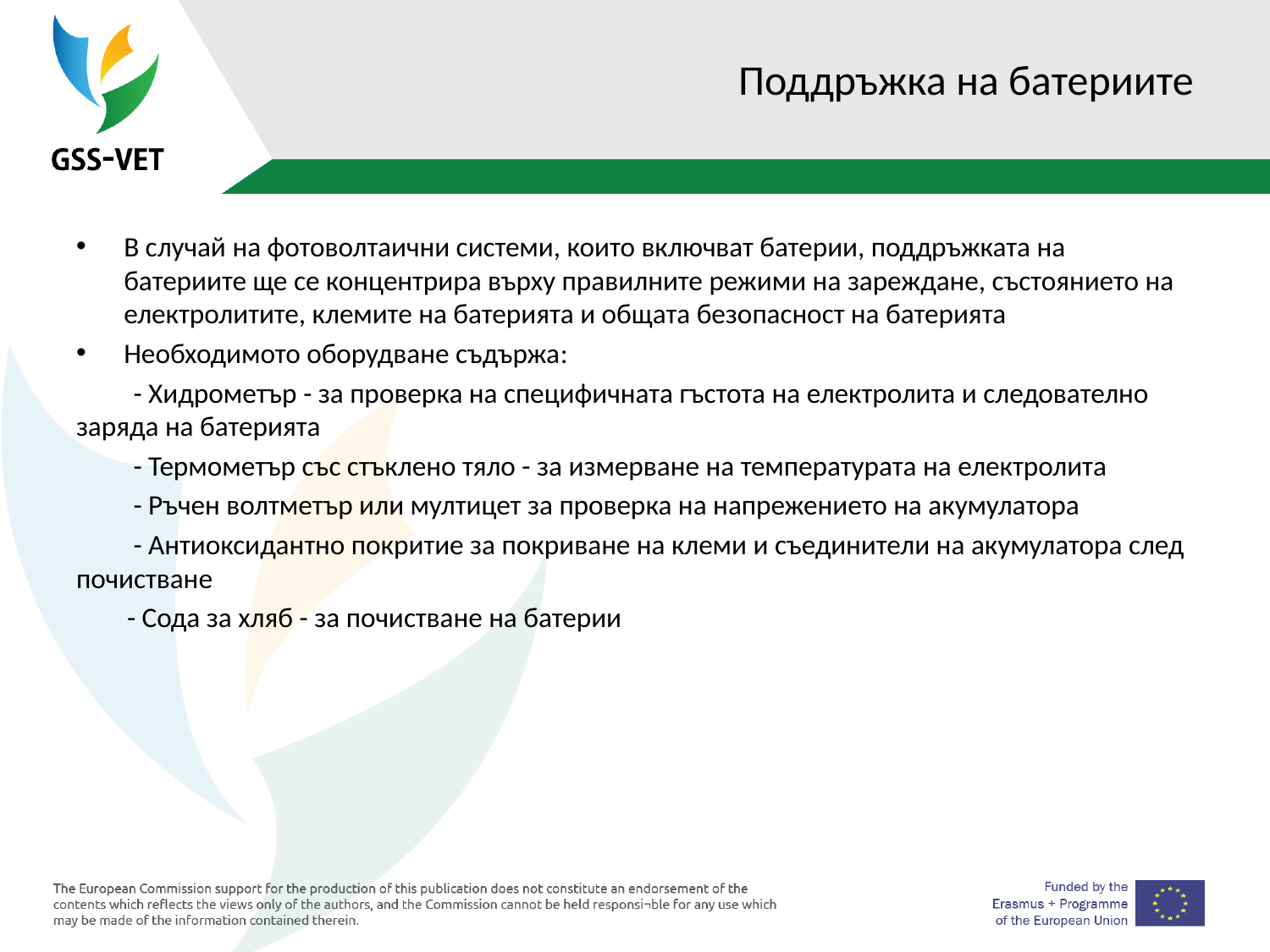

# Поддръжка на батериите
В случай на фотоволтаични системи, които включват батерии, поддръжката на батериите ще се концентрира върху правилните режими на зареждане, състоянието на електролитите, клемите на батерията и общата безопасност на батерията
Необходимото оборудване съдържа:
         - Хидрометър - за проверка на специфичната гъстота на електролита и следователно заряда на батерията
         - Термометър със стъклено тяло - за измерване на температурата на електролита
         - Ръчен волтметър или мултицет за проверка на напрежението на акумулатора
         - Антиоксидантно покритие за покриване на клеми и съединители на акумулатора след почистване
        - Сода за хляб - за почистване на батерии